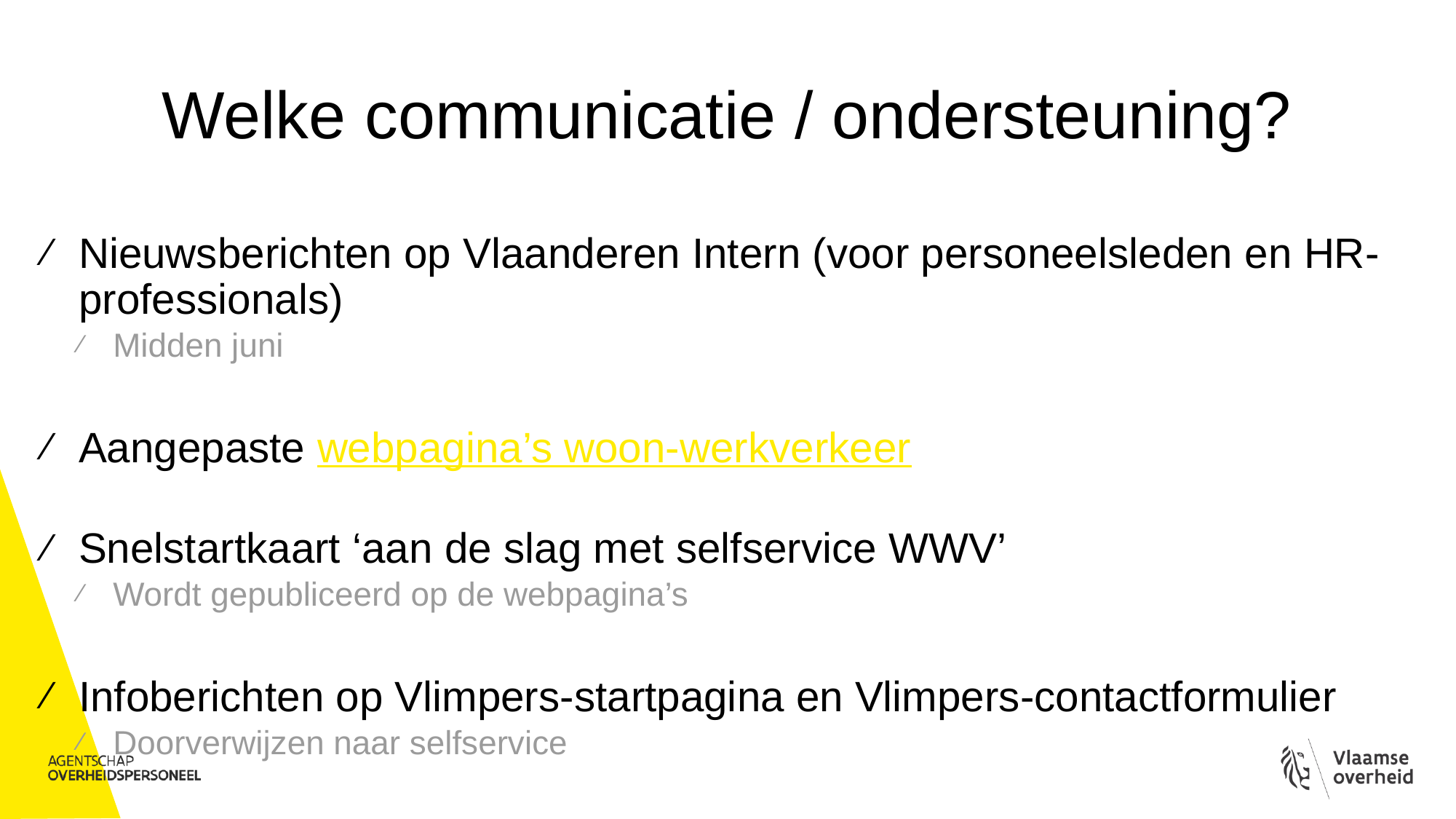

# Welke communicatie / ondersteuning?
Nieuwsberichten op Vlaanderen Intern (voor personeelsleden en HR-professionals)
Midden juni

Aangepaste webpagina’s woon-werkverkeer

Snelstartkaart ‘aan de slag met selfservice WWV’
Wordt gepubliceerd op de webpagina’s

Infoberichten op Vlimpers-startpagina en Vlimpers-contactformulier
Doorverwijzen naar selfservice